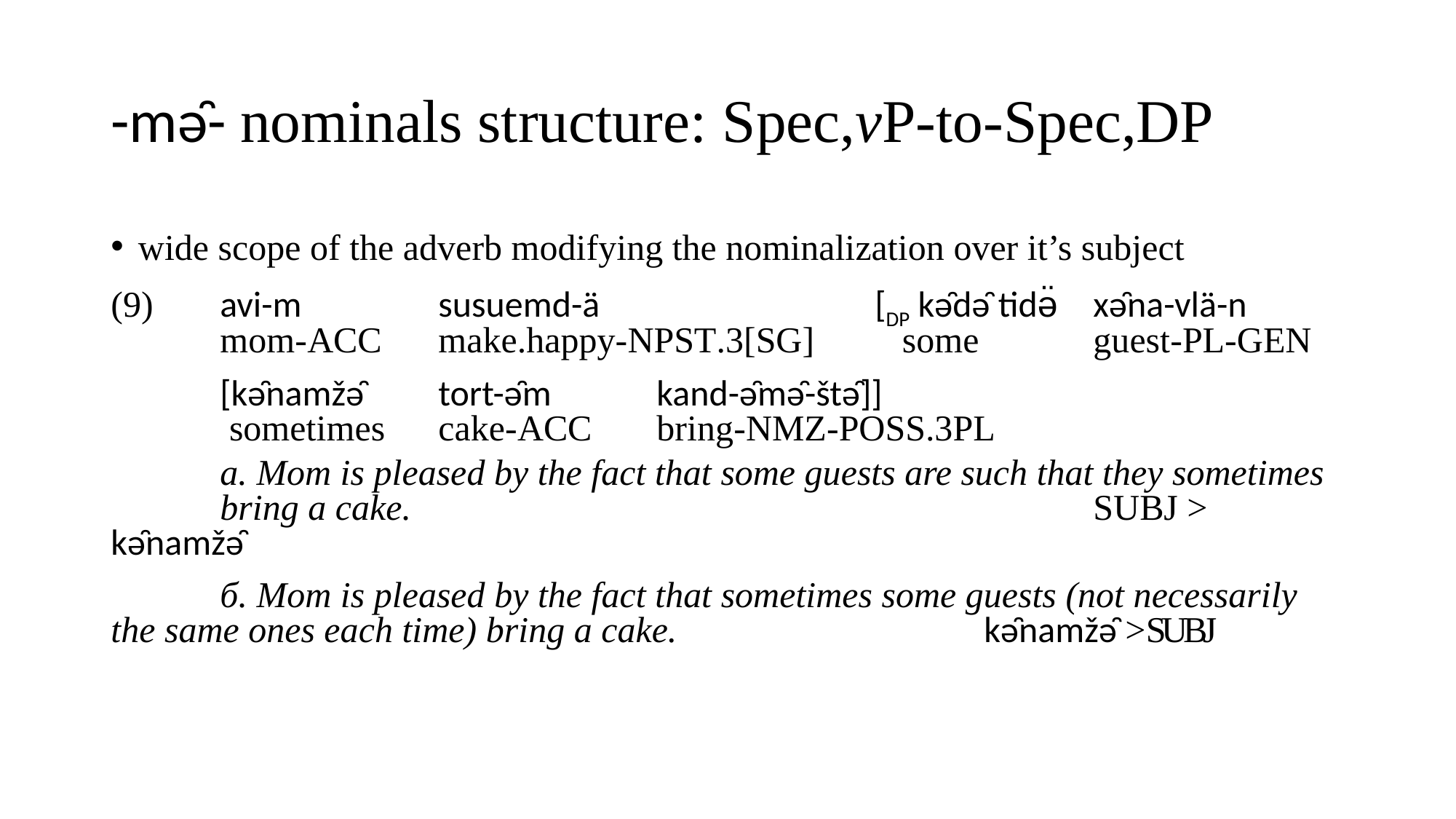

# -mə̑- nominals structure: Spec,vP-to-Spec,DP
wide scope of the adverb modifying the nominalization over it’s subject
(9)	avi-m		susuemd-ä			[DP kə̑də̑ tidə̈	xə̑na-vlä-n
	mom-acc	make.happy-npst.3[sg]	   some		guest-pl-gen
	[kə̑namžə̑ 	tort-ə̑m	kand-ə̑mə̑-štə̑]]
	 sometimes	cake-acc	bring-nmz-poss.3pl
	а. Mom is pleased by the fact that some guests are such that they sometimes 	bring a cake. 							subj > kə̑namžə̑
	б. Mom is pleased by the fact that sometimes some guests (not necessarily 	the same ones each time) bring a cake.			kə̑namžə̑ >subj